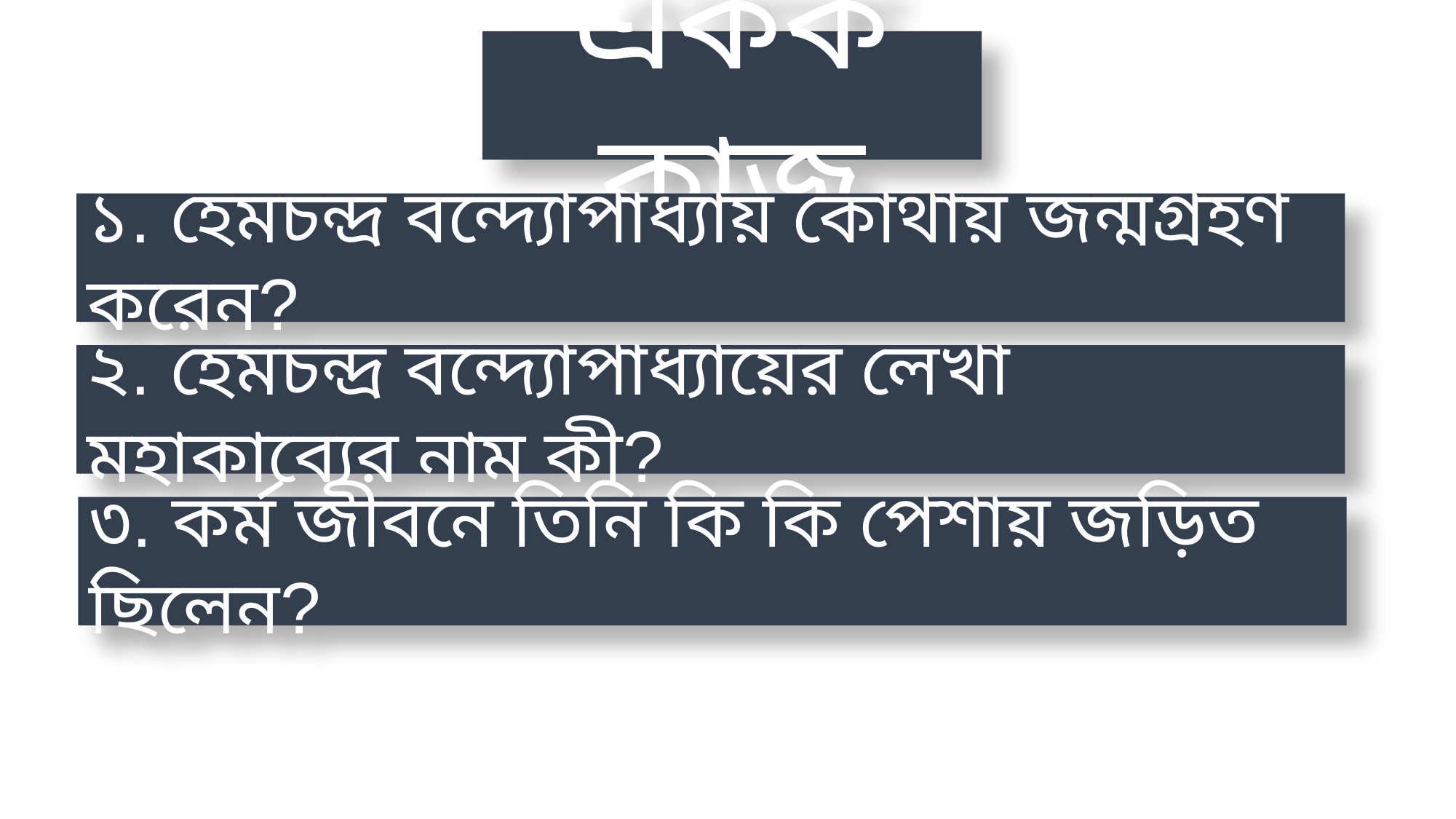

একক কাজ
১. হেমচন্দ্র বন্দ্যোপাধ্যায় কোথায় জন্মগ্রহণ করেন?
২. হেমচন্দ্র বন্দ্যোপাধ্যায়ের লেখা মহাকাব্যের নাম কী?
৩. কর্ম জীবনে তিনি কি কি পেশায় জড়িত ছিলেন?